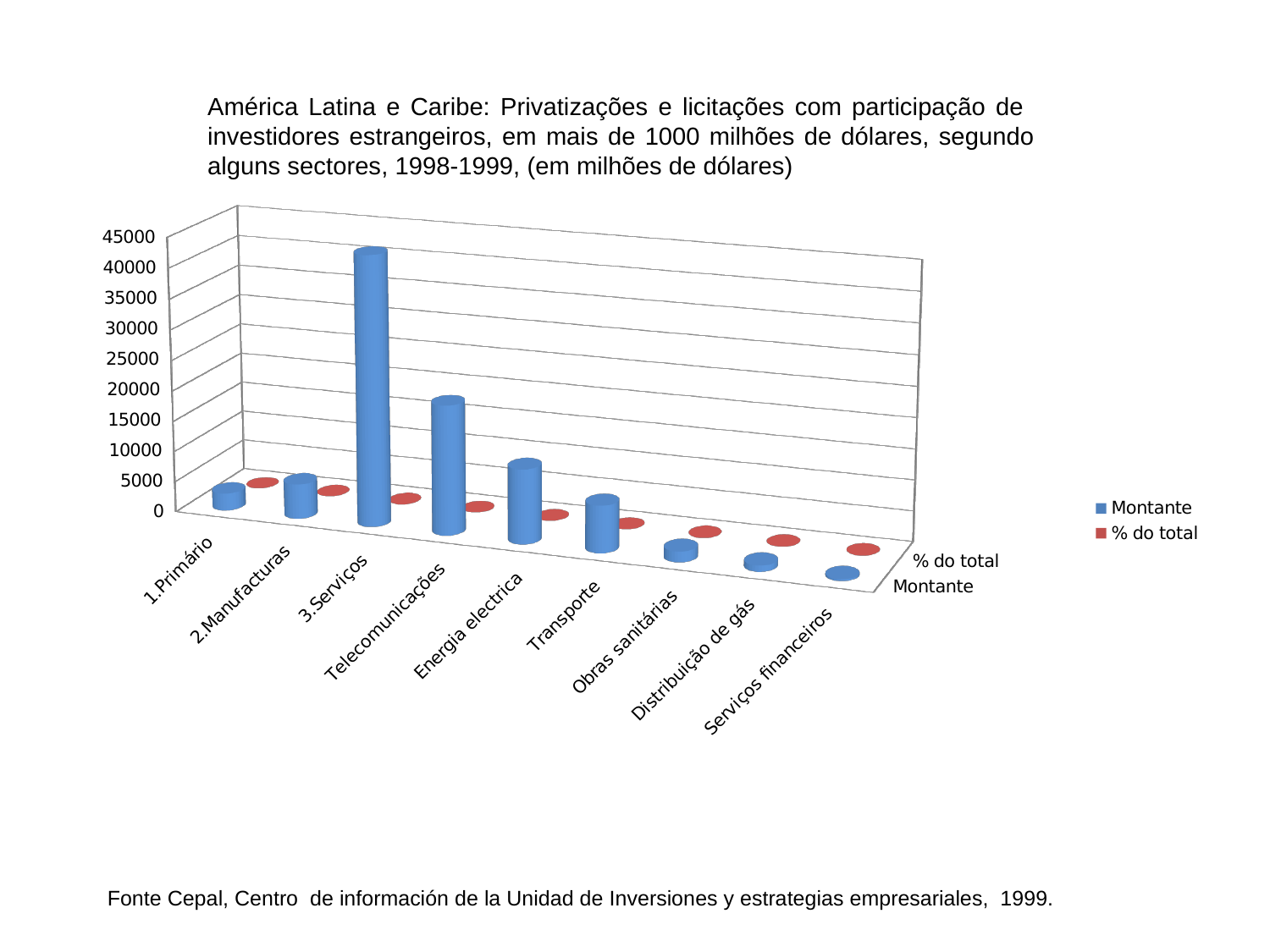

América Latina e Caribe: Privatizações e licitações com participação de  investidores estrangeiros, em mais de 1000 milhões de dólares, segundo alguns sectores, 1998-1999, (em milhões de dólares)

[unsupported chart]

Fonte Cepal, Centro  de información de la Unidad de Inversiones y estrategias empresariales,  1999.